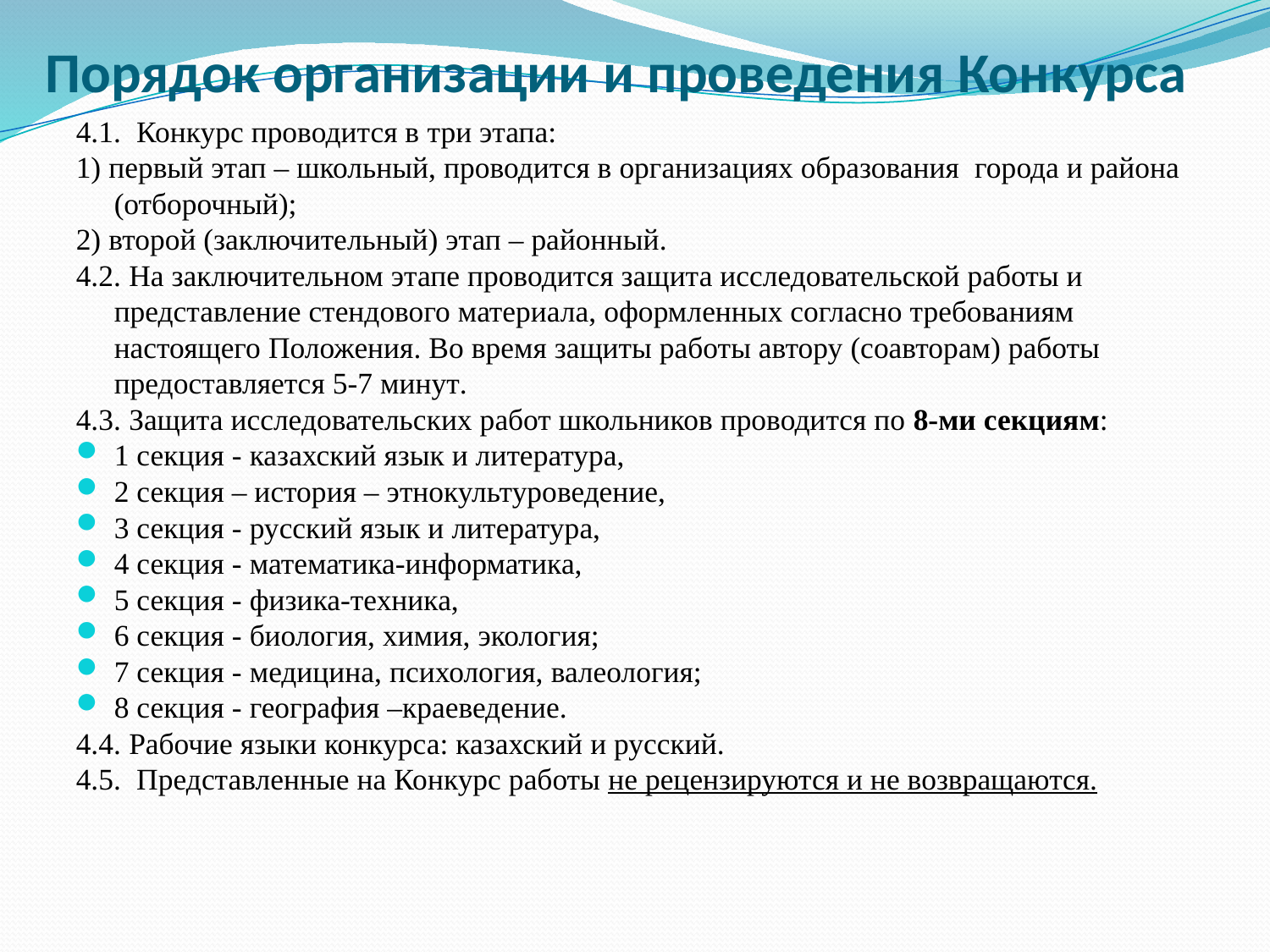

# Порядок организации и проведения Конкурса
4.1.  Конкурс проводится в три этапа:
1) первый этап – школьный, проводится в организациях образования  города и района (отборочный);
2) второй (заключительный) этап – районный.
4.2. На заключительном этапе проводится защита исследовательской работы и представление стендового материала, оформленных согласно требованиям   настоящего Положения. Во время защиты работы автору (соавторам) работы предоставляется 5-7 минут.
4.3. Защита исследовательских работ школьников проводится по 8-ми секциям:
1 секция - казахский язык и литература,
2 секция – история – этнокультуроведение,
3 секция - русский язык и литература,
4 секция - математика-информатика,
5 секция - физика-техника,
6 секция - биология, химия, экология;
7 секция - медицина, психология, валеология;
8 секция - география –краеведение.
4.4. Рабочие языки конкурса: казахский и русский.
4.5.  Представленные на Конкурс работы не рецензируются и не возвращаются.